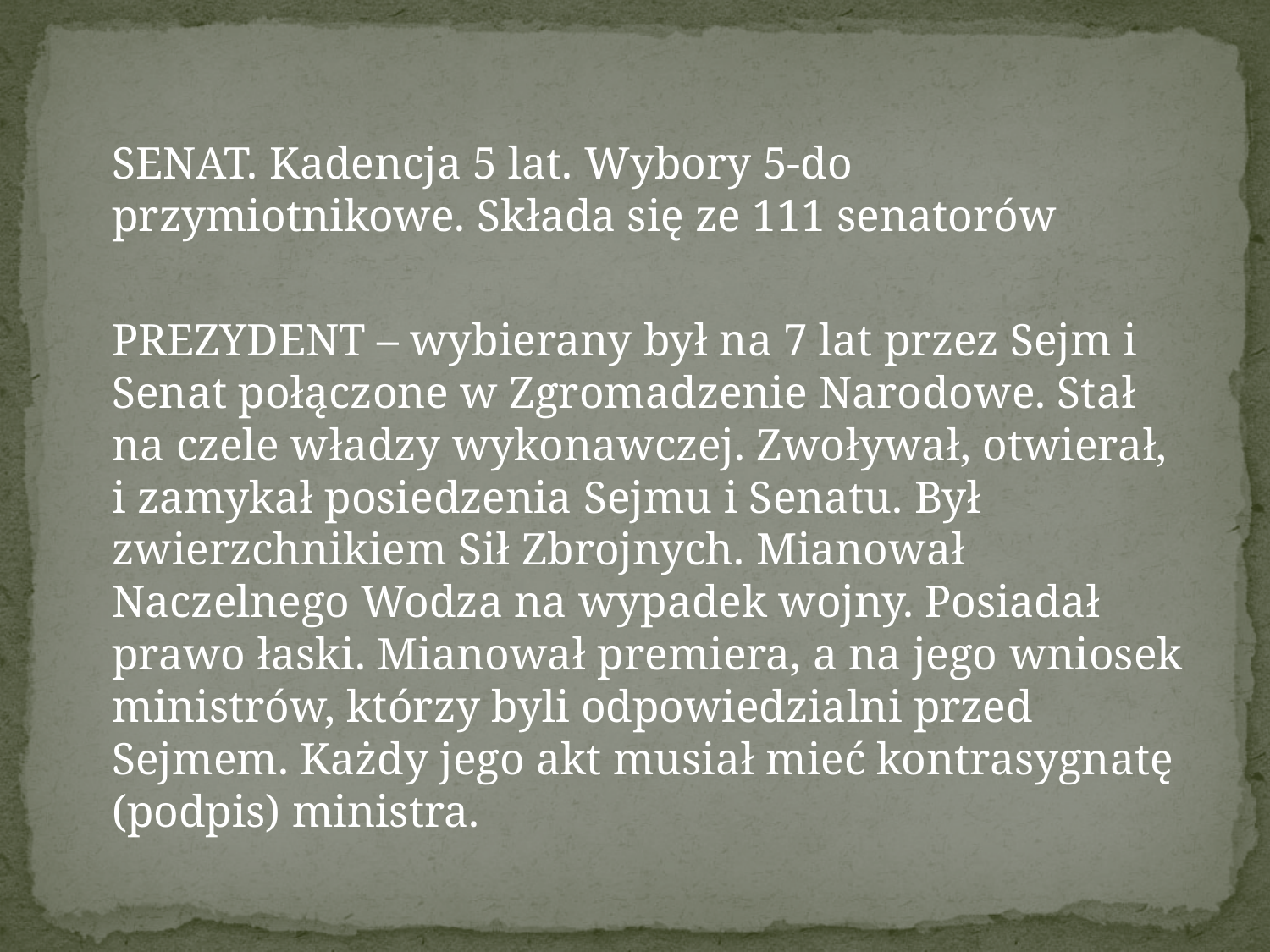

SENAT. Kadencja 5 lat. Wybory 5-do przymiotnikowe. Składa się ze 111 senatorów

	PREZYDENT – wybierany był na 7 lat przez Sejm i Senat połączone w Zgromadzenie Narodowe. Stał na czele władzy wykonawczej. Zwoływał, otwierał, i zamykał posiedzenia Sejmu i Senatu. Był zwierzchnikiem Sił Zbrojnych. Mianował Naczelnego Wodza na wypadek wojny. Posiadał prawo łaski. Mianował premiera, a na jego wniosek ministrów, którzy byli odpowiedzialni przed Sejmem. Każdy jego akt musiał mieć kontrasygnatę (podpis) ministra.